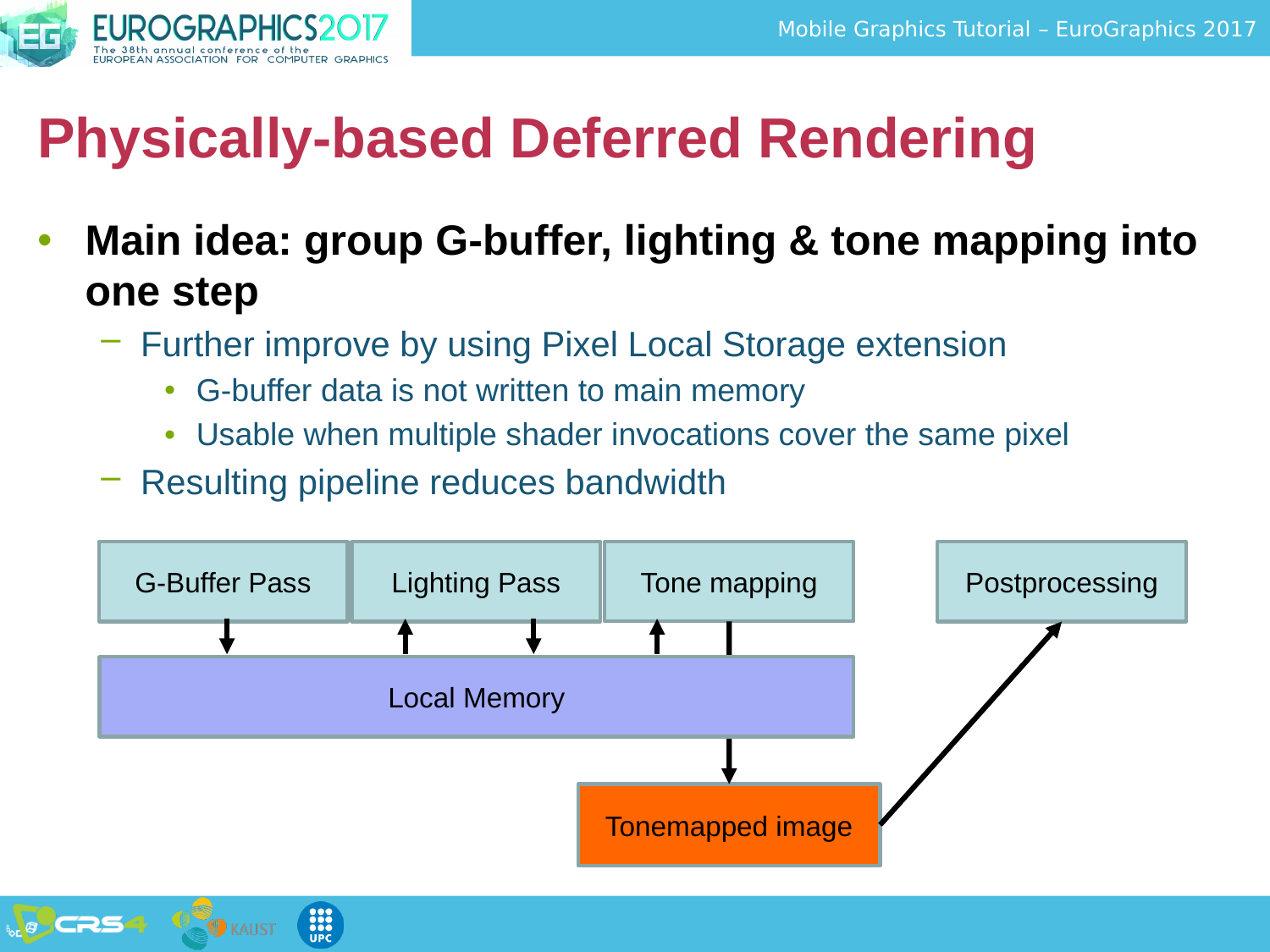

# Physically-based Deferred Rendering
Main idea: group G-buffer, lighting & tone mapping into one step
Further improve by using Pixel Local Storage extension
G-buffer data is not written to main memory
Usable when multiple shader invocations cover the same pixel
Resulting pipeline reduces bandwidth
Tone mapping
Lighting Pass
Postprocessing
G-Buffer Pass
Local Memory
Tonemapped image